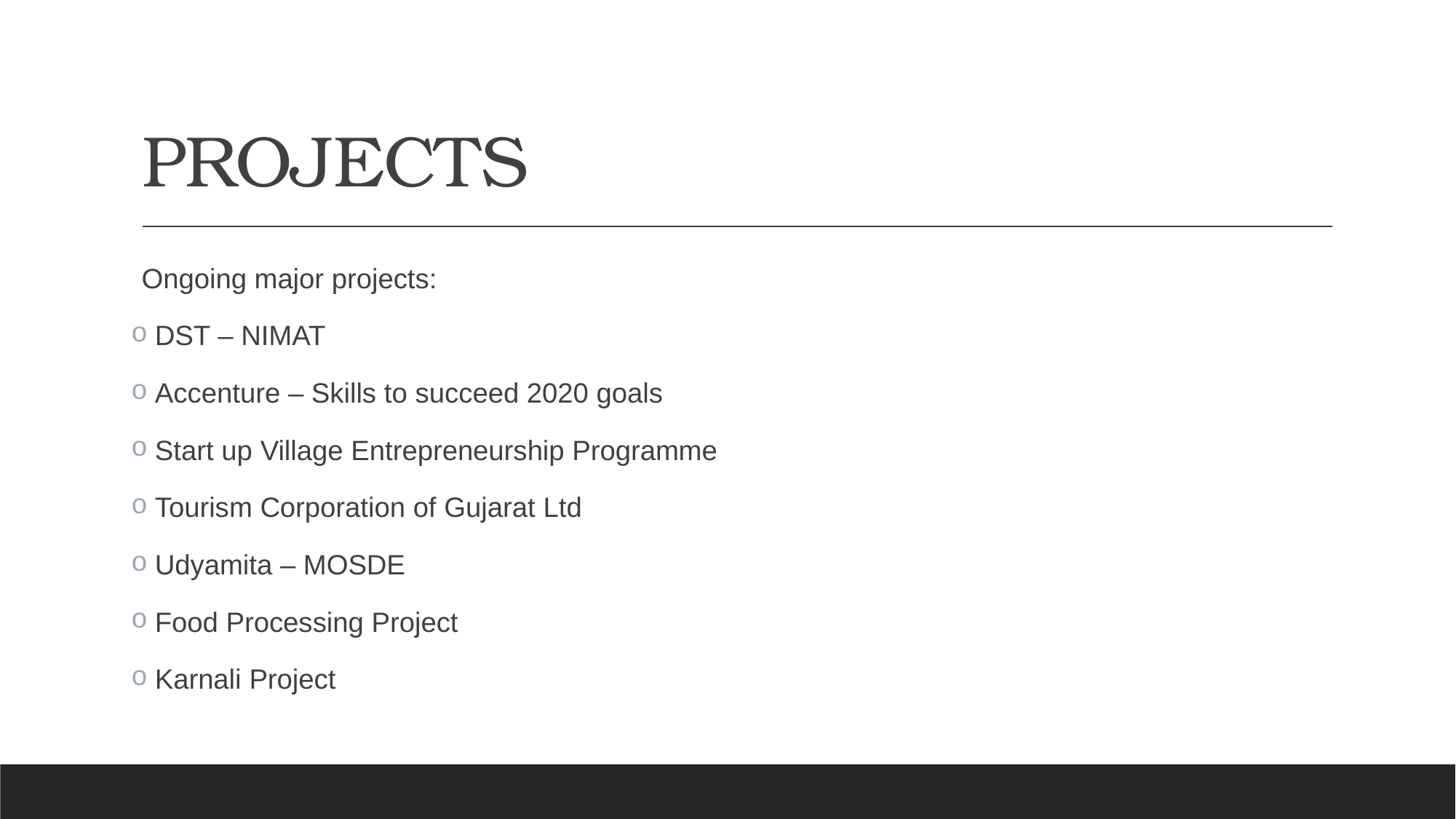

# PROJECTS
Ongoing major projects:
 DST – NIMAT
 Accenture – Skills to succeed 2020 goals
 Start up Village Entrepreneurship Programme
 Tourism Corporation of Gujarat Ltd
 Udyamita – MOSDE
 Food Processing Project
 Karnali Project